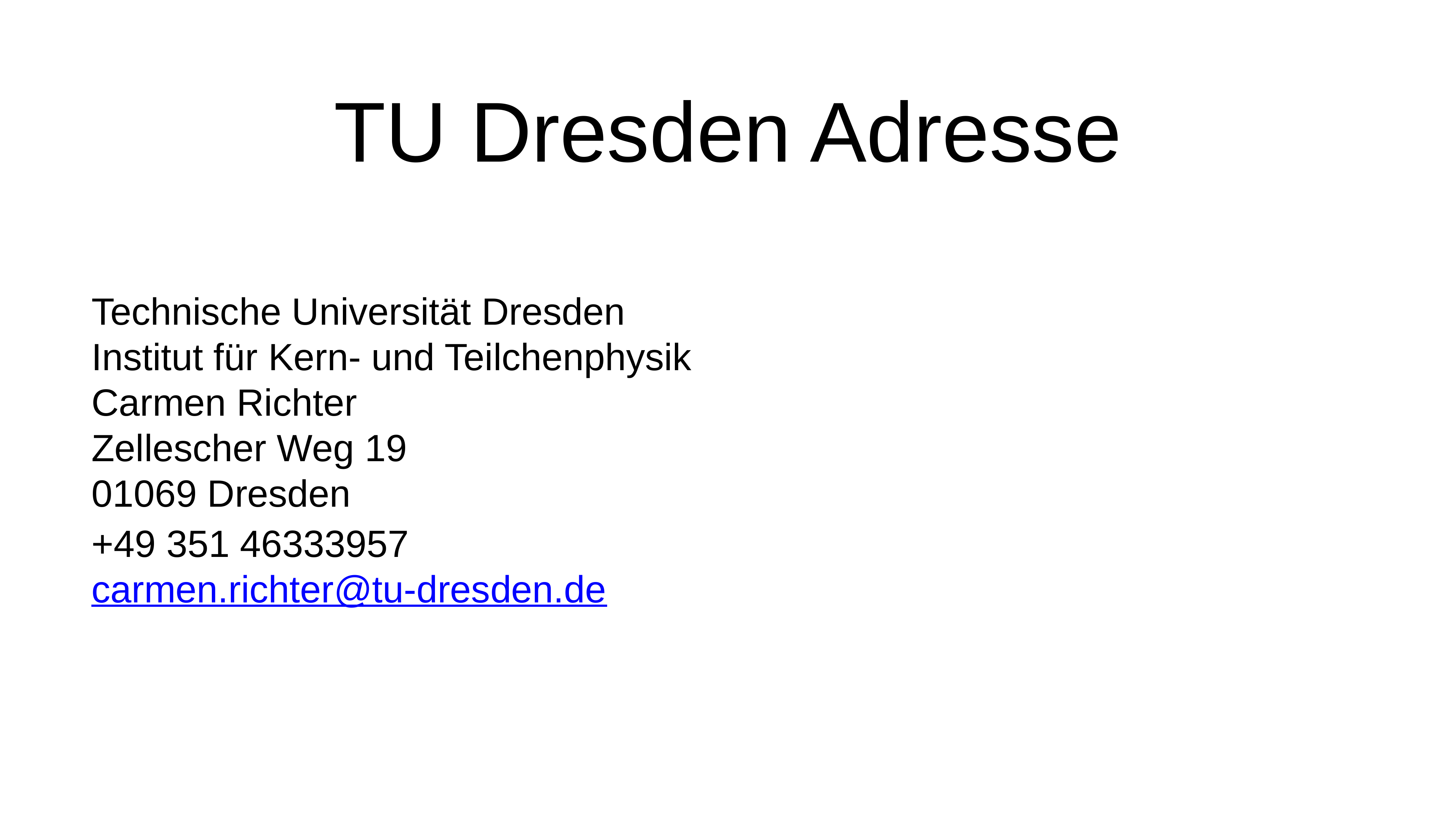

# TU Dresden Adresse

Technische Universität Dresden
Institut für Kern- und Teilchenphysik
Carmen Richter
Zellescher Weg 19
01069 Dresden
+49 351 46333957
carmen.richter@tu-dresden.de